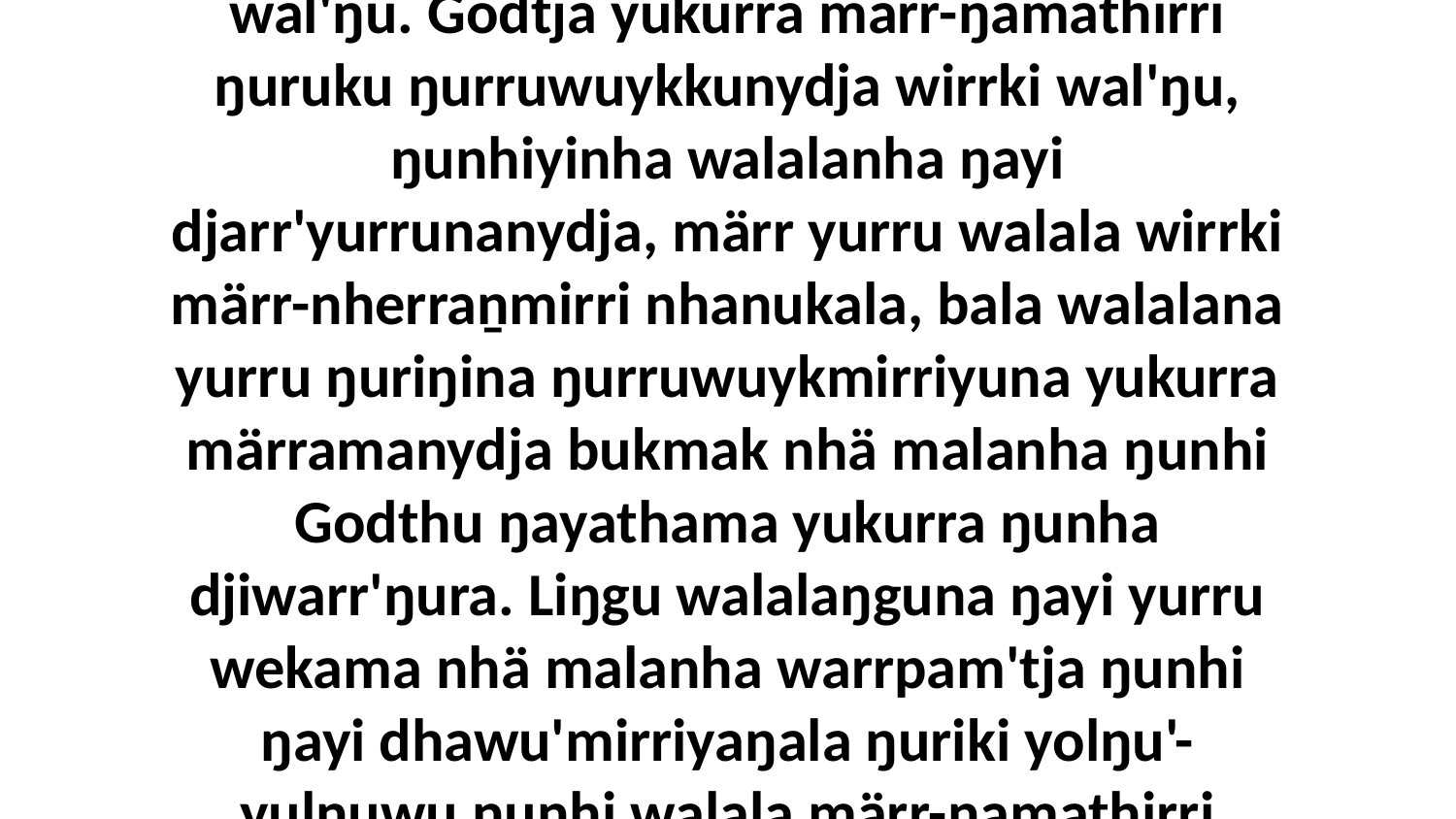

5 Marrkapmirri walala, ŋäkanydja ŋamathaŋa wal'ŋu. Godtja yukurra märr-ŋamathirri ŋuruku ŋurruwuykkunydja wirrki wal'ŋu, ŋunhiyinha walalanha ŋayi djarr'yurrunanydja, märr yurru walala wirrki märr-nherraṉmirri nhanukala, bala walalana yurru ŋuriŋina ŋurruwuykmirriyuna yukurra märramanydja bukmak nhä malanha ŋunhi Godthu ŋayathama yukurra ŋunha djiwarr'ŋura. Liŋgu walalaŋguna ŋayi yurru wekama nhä malanha warrpam'tja ŋunhi ŋayi dhawu'mirriyaŋala ŋuriki yolŋu'-yulŋuwu ŋunhi walala märr-ŋamathirri yukurra yurru nhanŋu Godku.